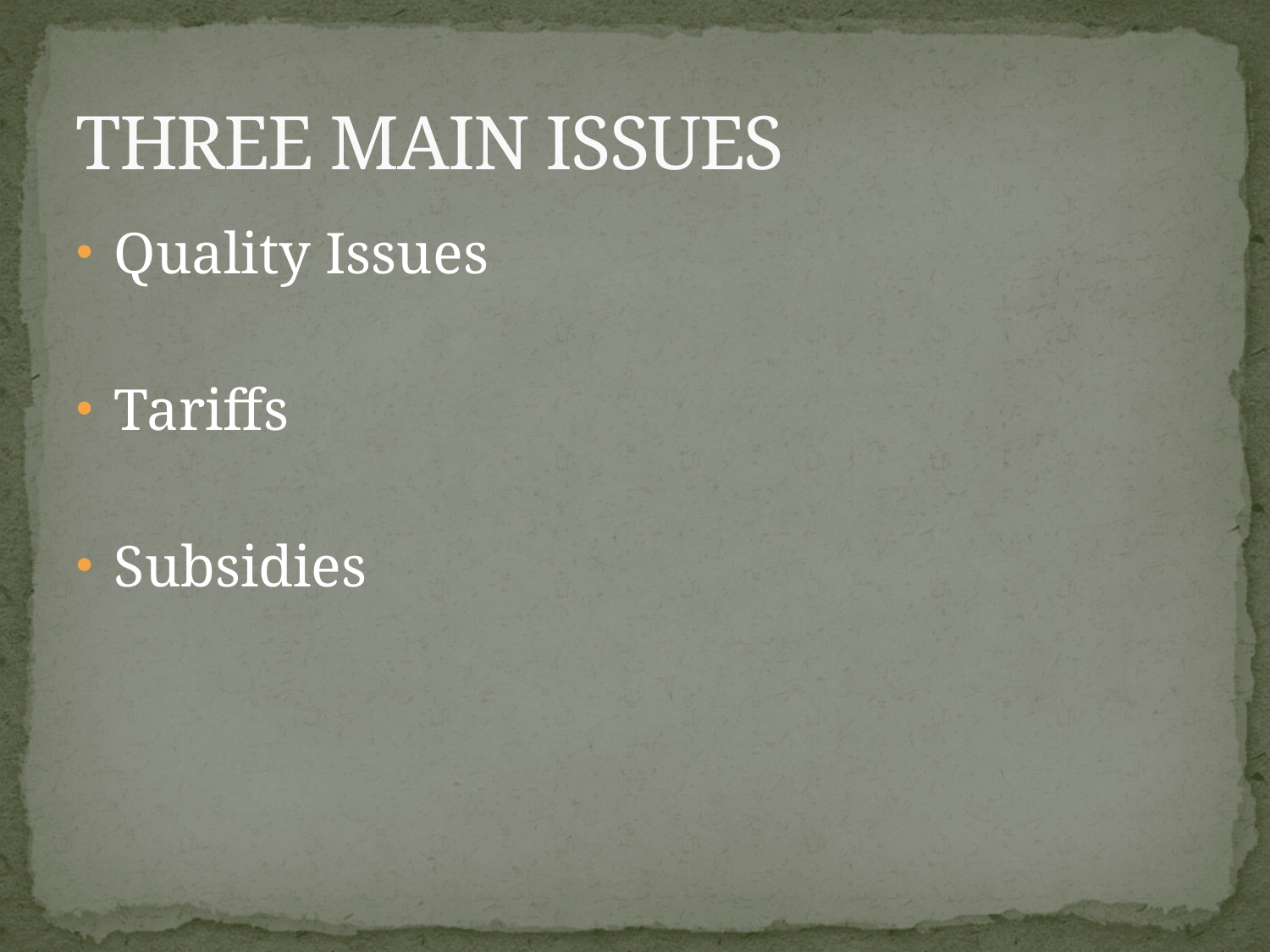

# THREE MAIN ISSUES
Quality Issues

Tariffs

Subsidies